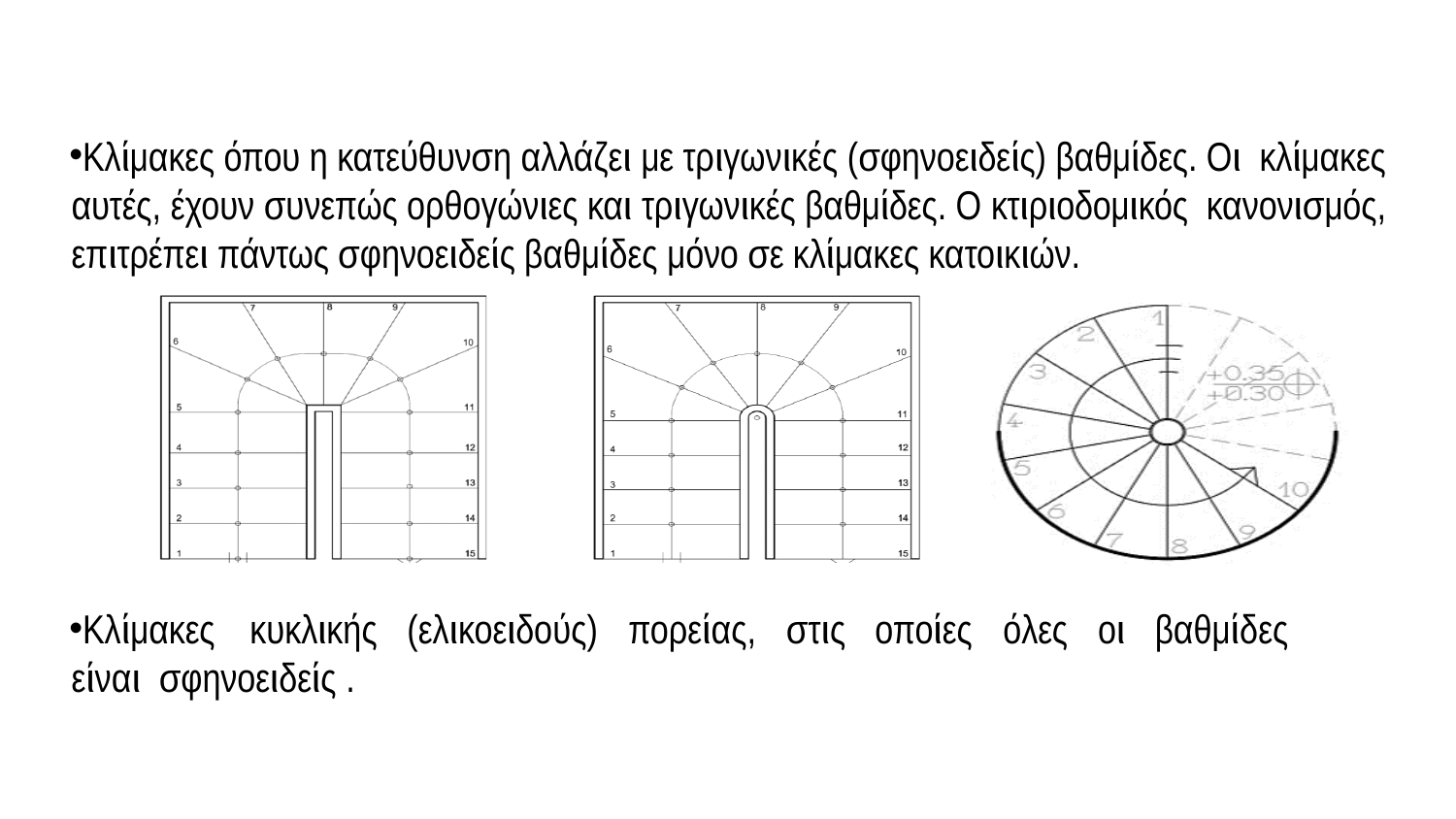

# Τύποι κλιμάκων:
Κλίμακες όπου η κατεύθυνση αλλάζει με τριγωνικές (σφηνοειδείς) βαθμίδες. Οι  κλίμακες αυτές, έχουν συνεπώς ορθογώνιες και τριγωνικές βαθμίδες. Ο κτιριοδομικός  κανονισμός, επιτρέπει πάντως σφηνοειδείς βαθμίδες μόνο σε κλίμακες κατοικιών.

Κλίμακες	κυκλικής	(ελικοειδούς)	πορείας,	στις	οποίες	όλες	οι	βαθμίδες	είναι  σφηνοειδείς .